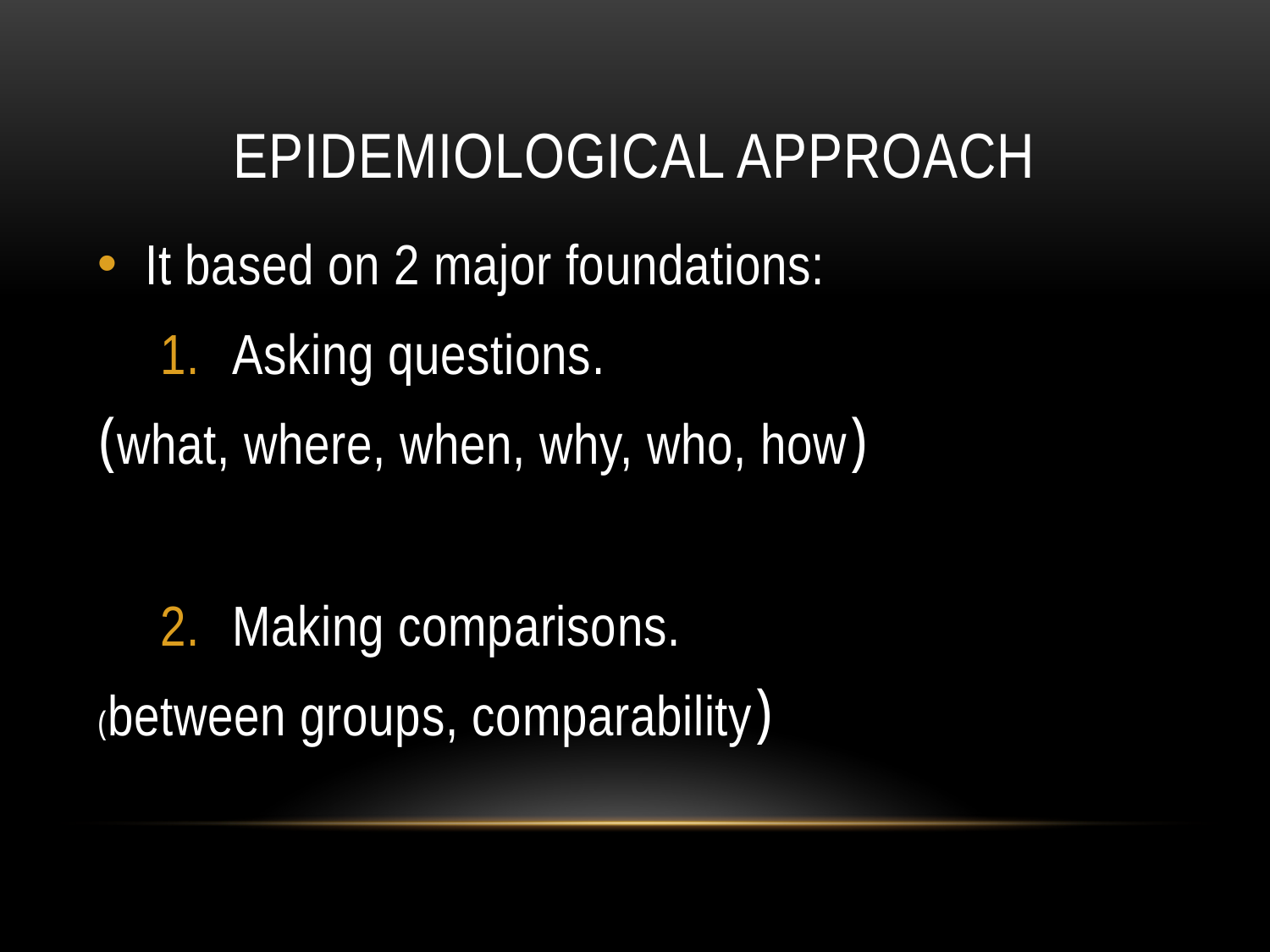

# Epidemiological Approach
It based on 2 major foundations:
Asking questions.
(what, where, when, why, who, how)

Making comparisons.
(between groups, comparability)